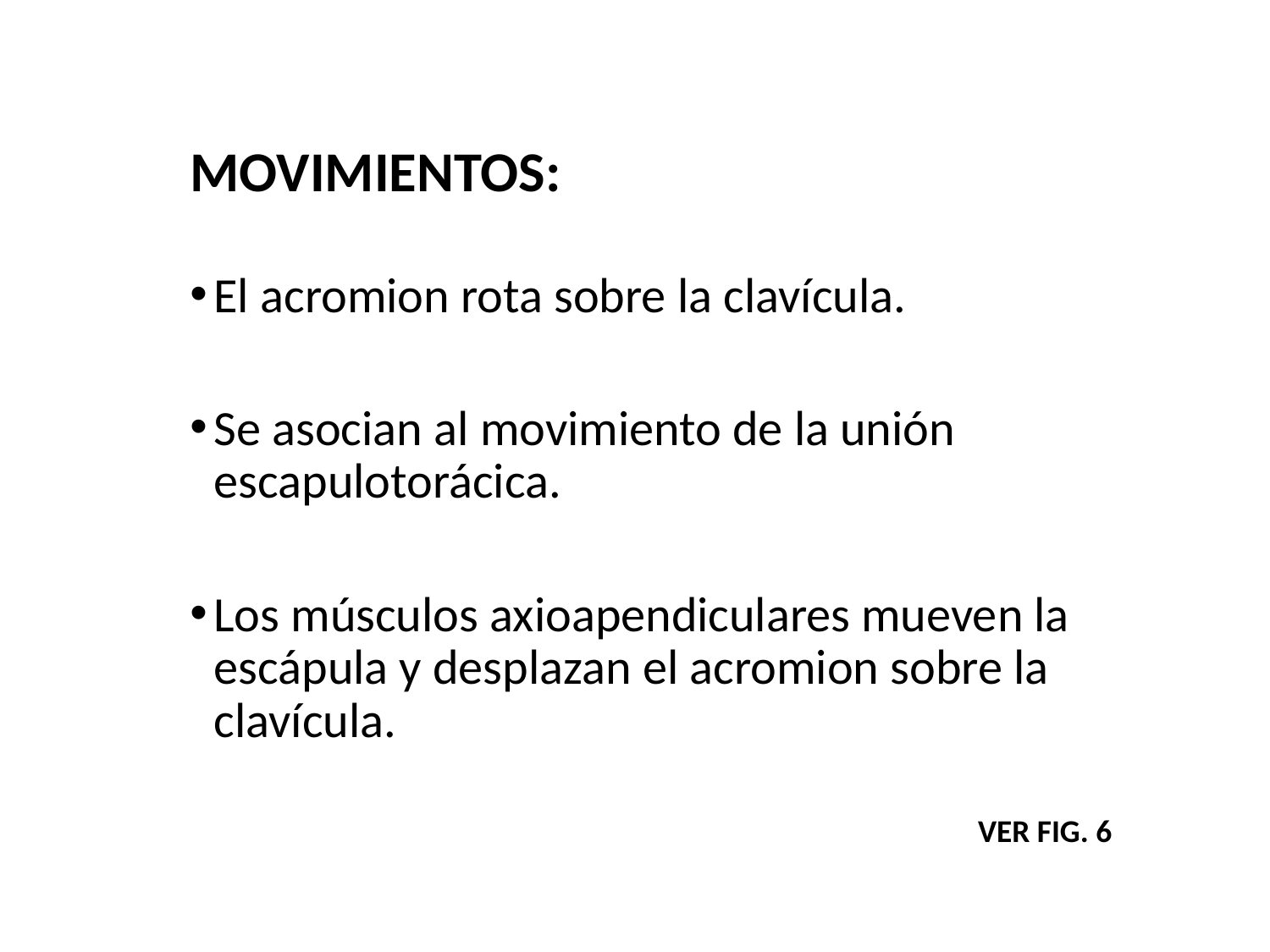

MOVIMIENTOS:

El acromion rota sobre la clavícula.

Se asocian al movimiento de la unión escapulotorácica.

Los músculos axioapendiculares mueven la escápula y desplazan el acromion sobre la clavícula.

VER FIG. 6